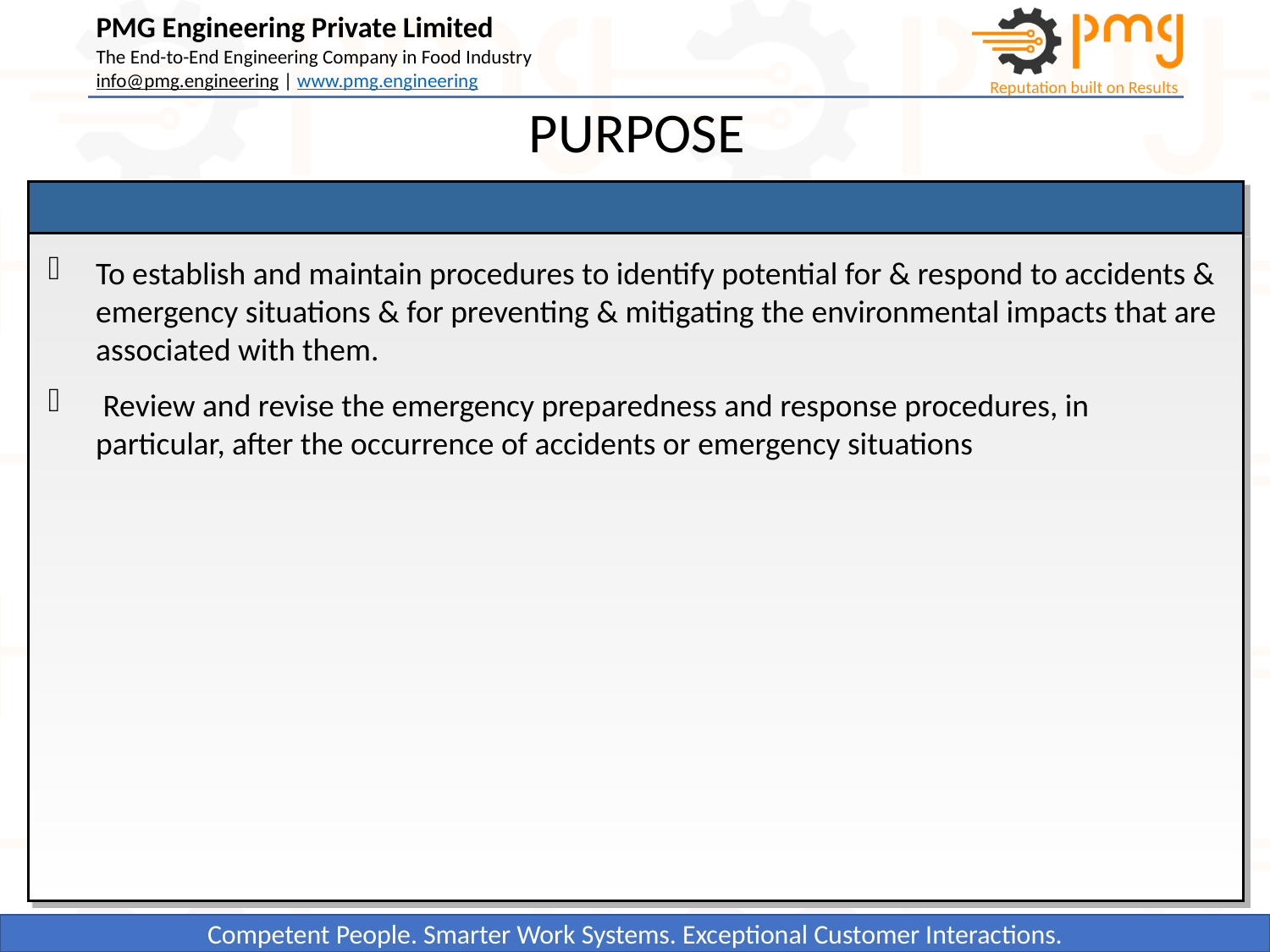

PURPOSE

To establish and maintain procedures to identify potential for & respond to accidents & emergency situations & for preventing & mitigating the environmental impacts that are associated with them.
 Review and revise the emergency preparedness and response procedures, in particular, after the occurrence of accidents or emergency situations